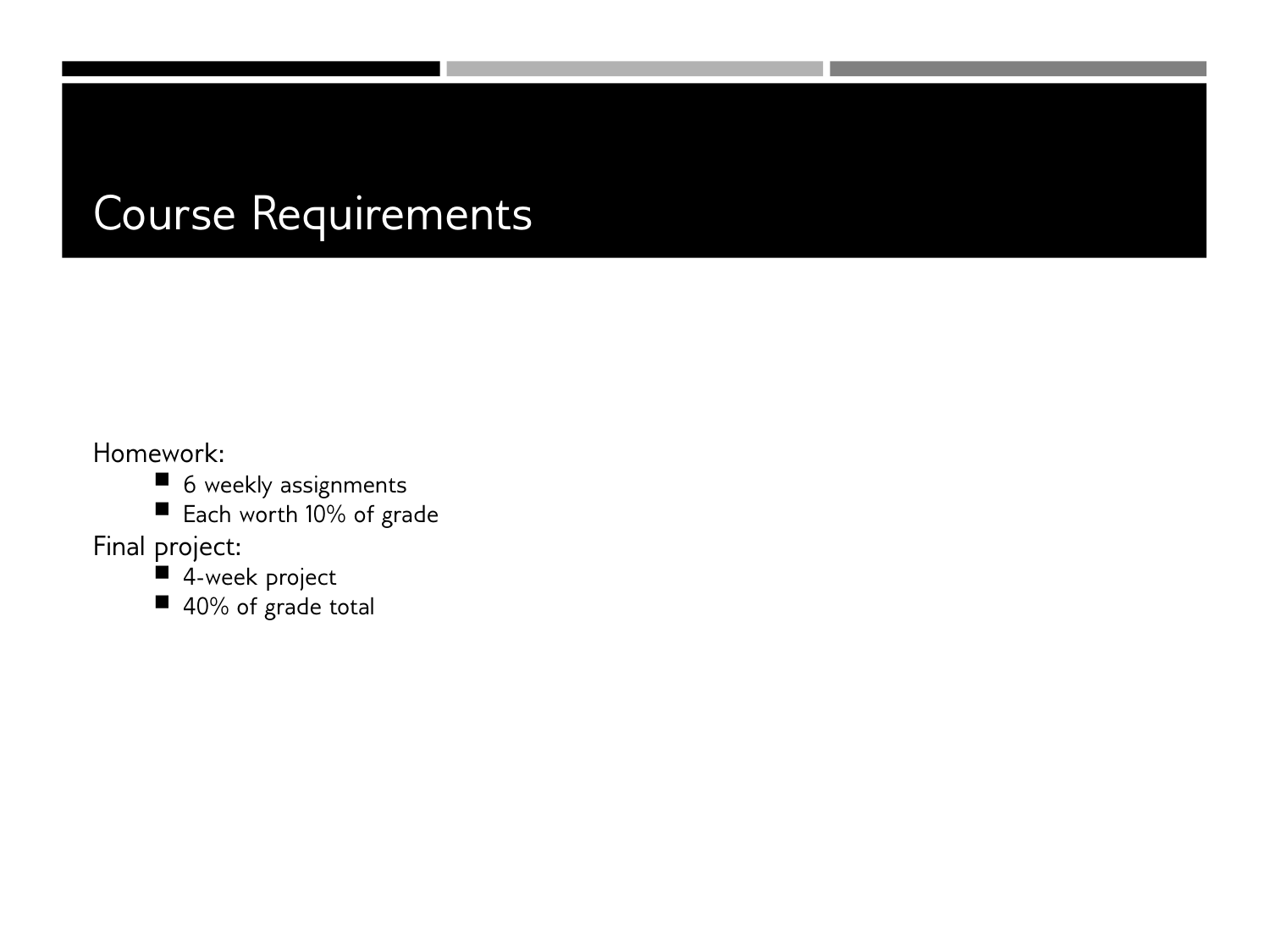

Course Requirements
Homework:
6 weekly assignments
Each worth 10% of grade
Final project:
4-week project
40% of grade total